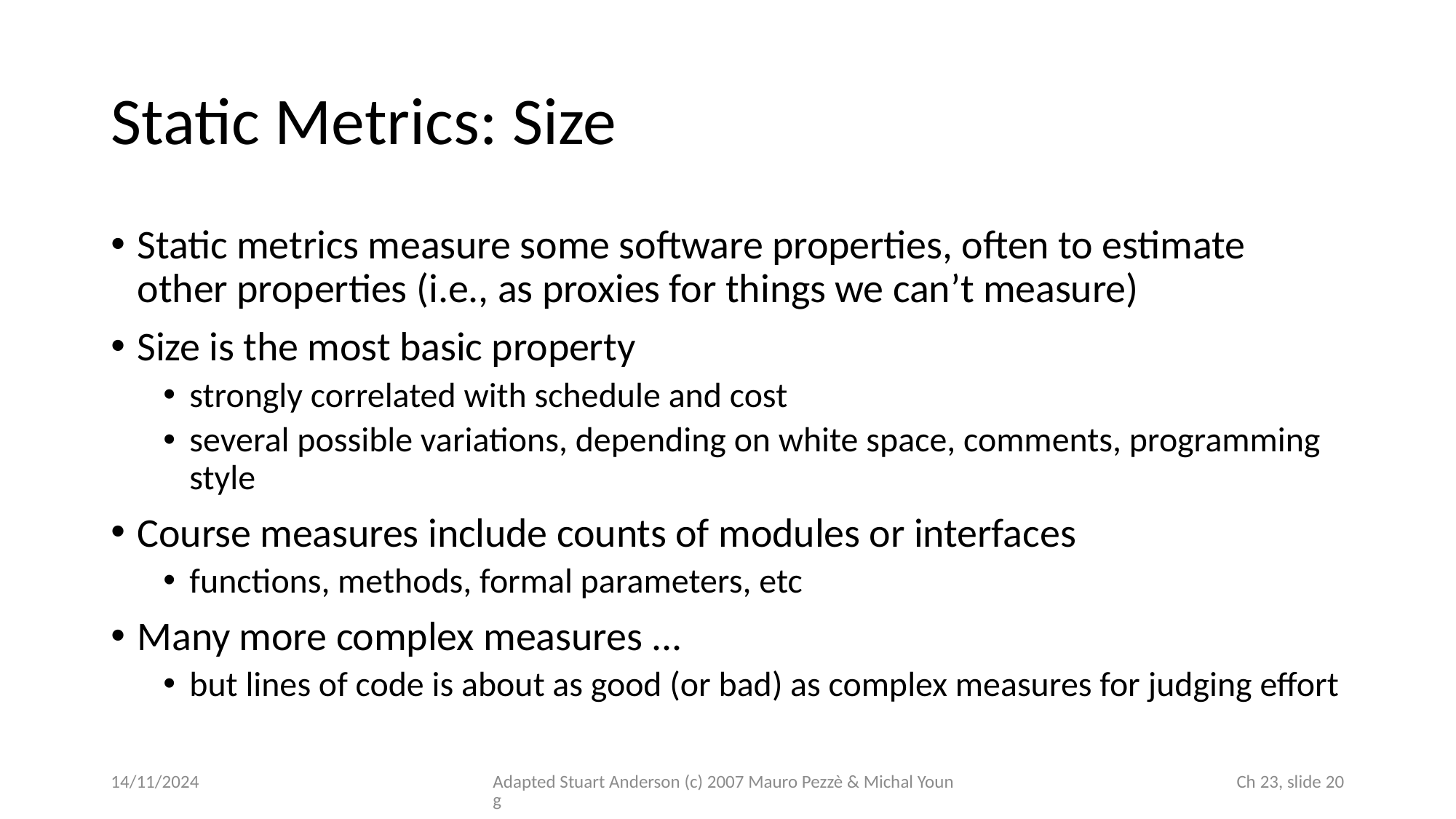

# Static Metrics: Size
Static metrics measure some software properties, often to estimate other properties (i.e., as proxies for things we can’t measure)
Size is the most basic property
strongly correlated with schedule and cost
several possible variations, depending on white space, comments, programming style
Course measures include counts of modules or interfaces
functions, methods, formal parameters, etc
Many more complex measures ...
but lines of code is about as good (or bad) as complex measures for judging effort

14/11/2024
Adapted Stuart Anderson (c) 2007 Mauro Pezzè & Michal Young
 Ch 23, slide 20